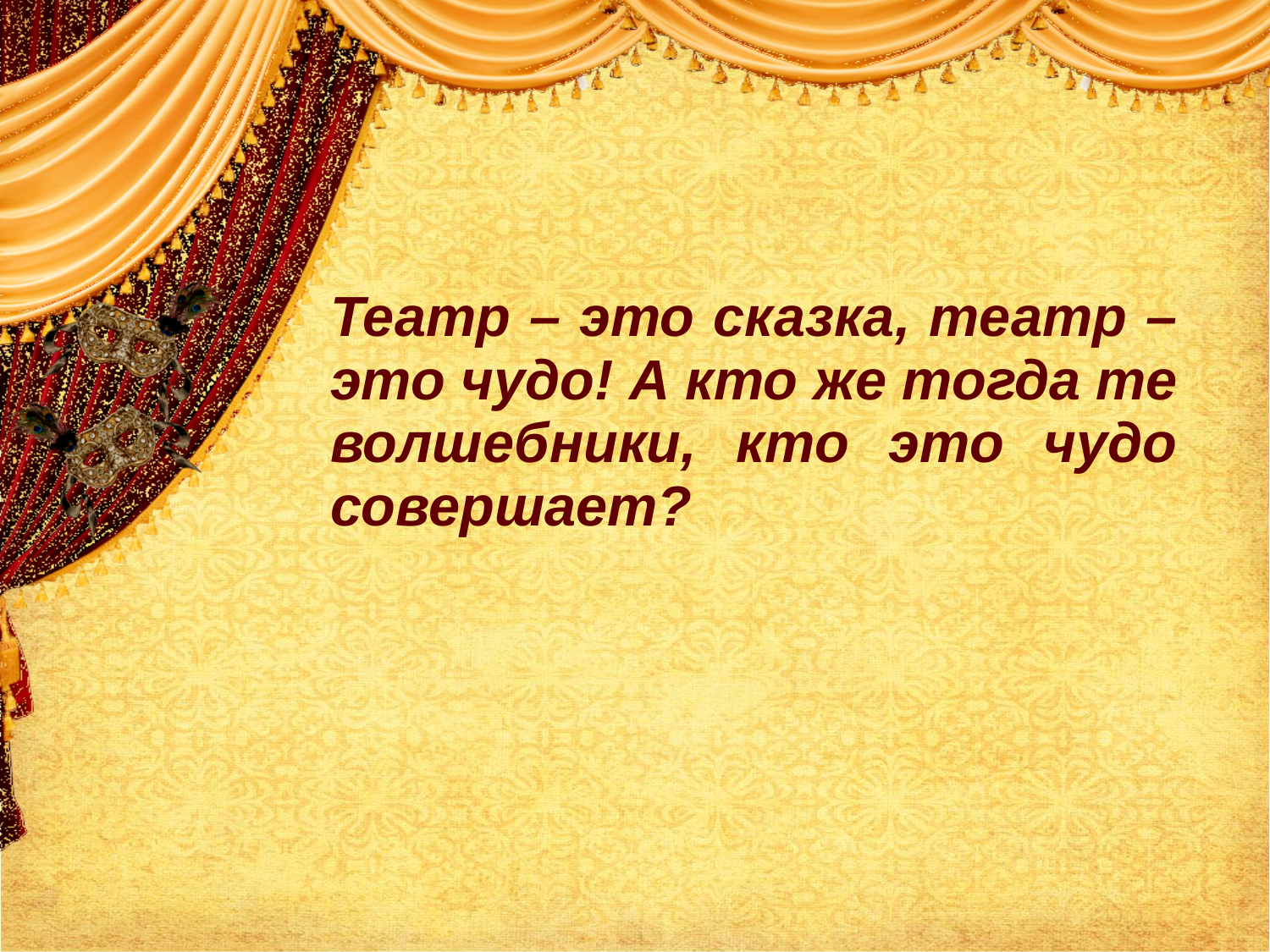

# Театр – это сказка, театр – это чудо! А кто же тогда те волшебники, кто это чудо совершает?